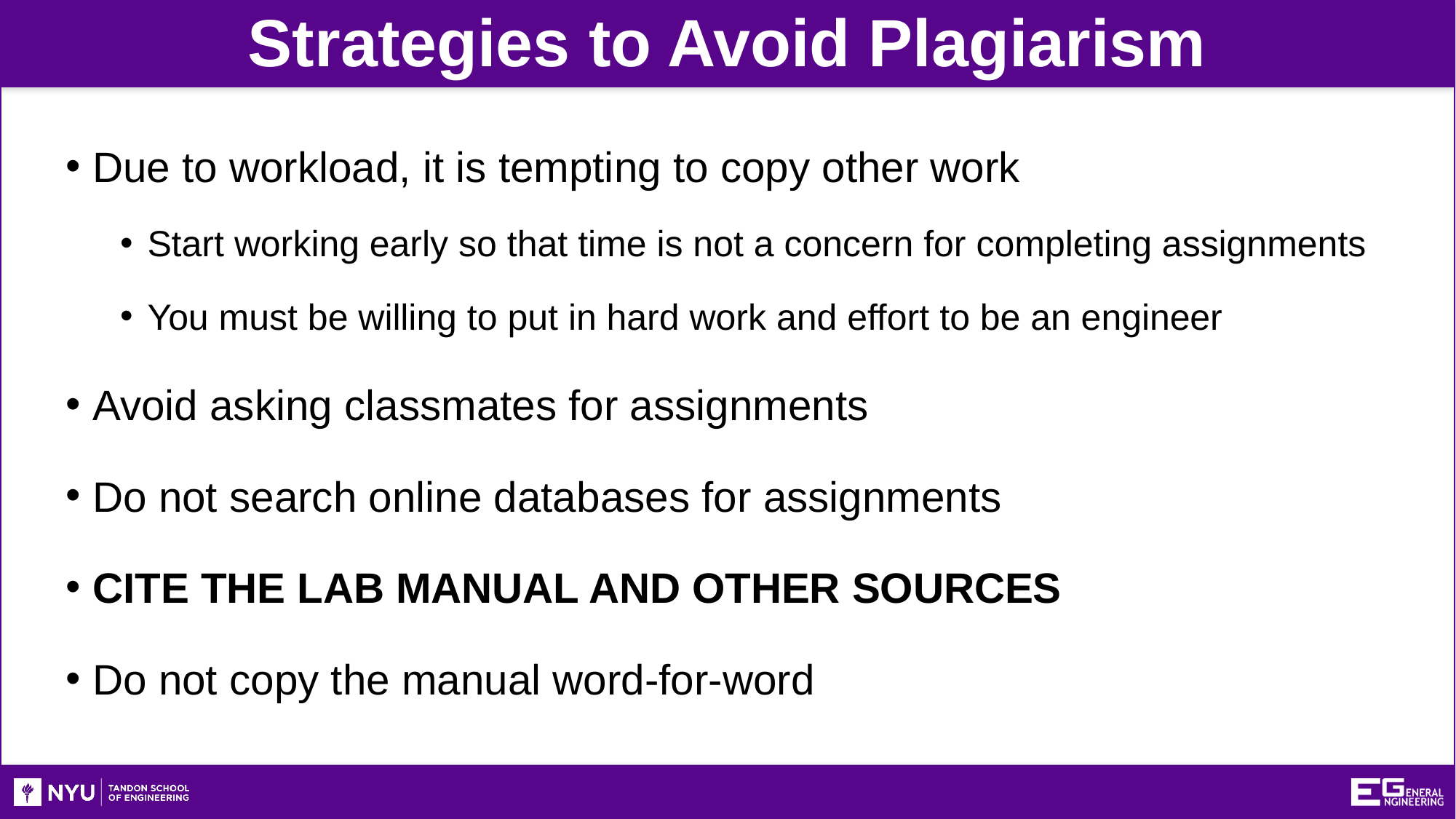

Strategies to Avoid Plagiarism
Due to workload, it is tempting to copy other work
Start working early so that time is not a concern for completing assignments
You must be willing to put in hard work and effort to be an engineer
Avoid asking classmates for assignments
Do not search online databases for assignments
CITE THE LAB MANUAL AND OTHER SOURCES
Do not copy the manual word-for-word